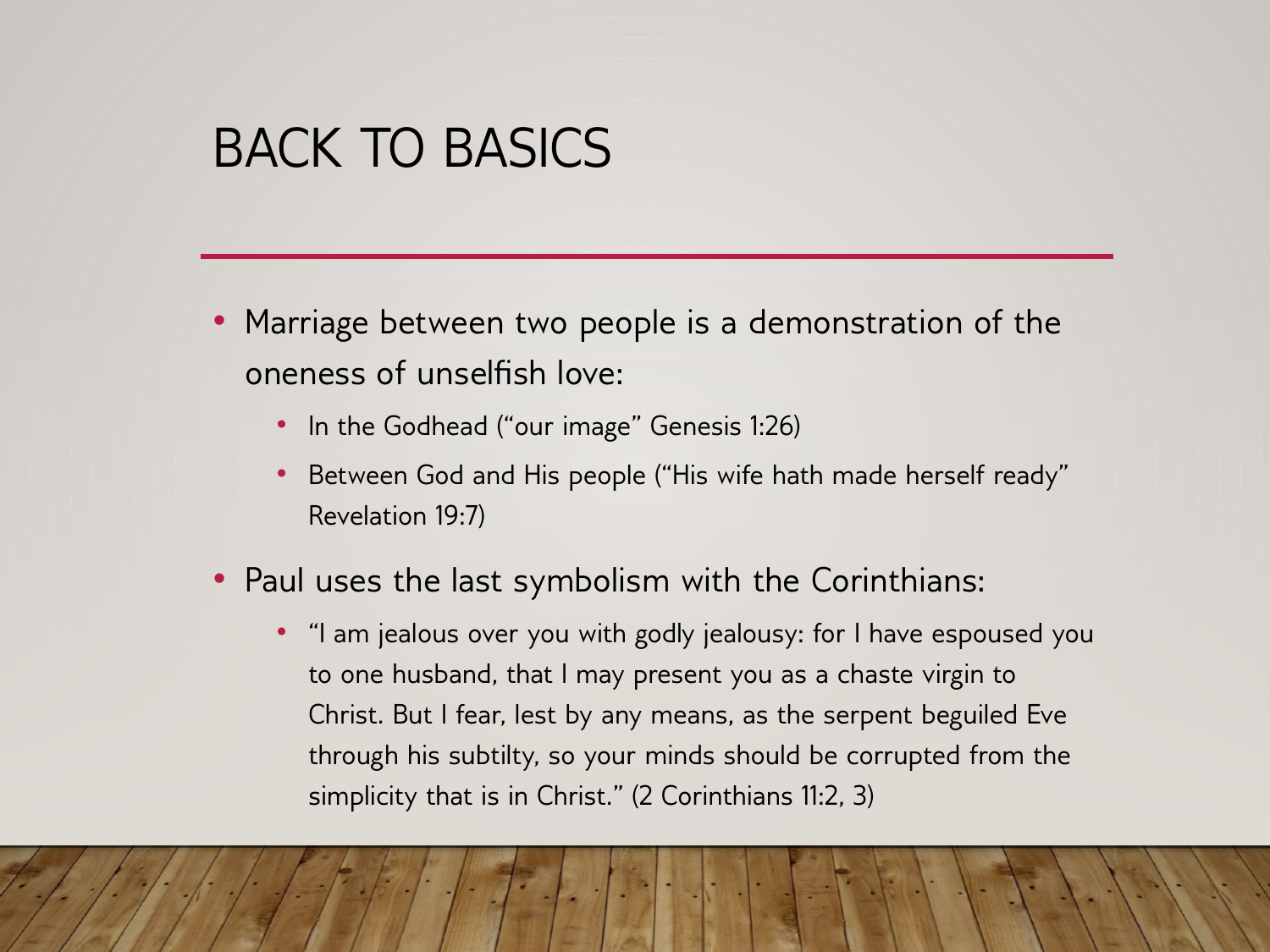

# Back to basics
Marriage between two people is a demonstration of the oneness of unselfish love:
In the Godhead (“our image” Genesis 1:26)
Between God and His people (“His wife hath made herself ready” Revelation 19:7)
Paul uses the last symbolism with the Corinthians:
“I am jealous over you with godly jealousy: for I have espoused you to one husband, that I may present you as a chaste virgin to Christ. But I fear, lest by any means, as the serpent beguiled Eve through his subtilty, so your minds should be corrupted from the simplicity that is in Christ.” (2 Corinthians 11:2, 3)